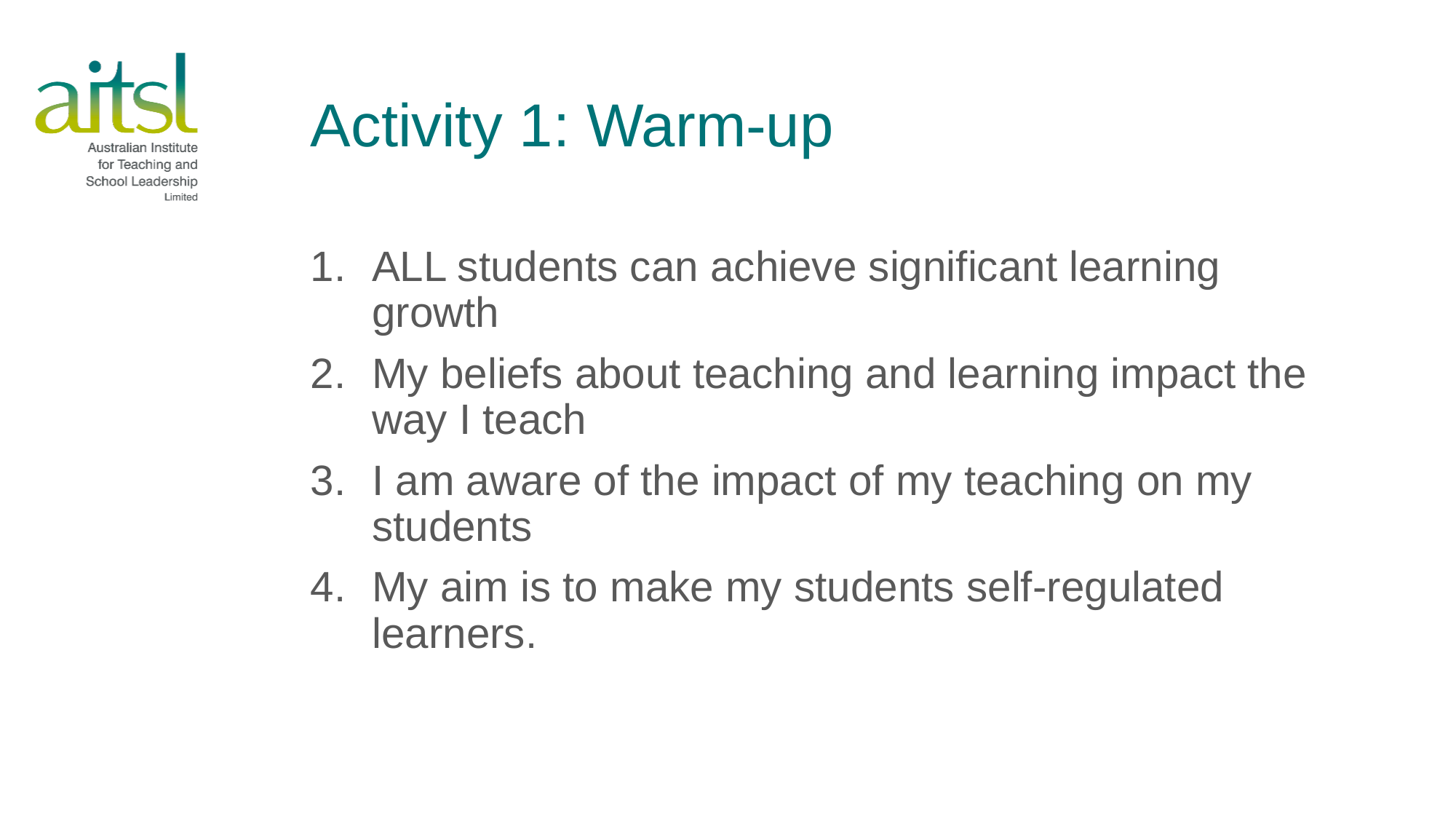

# Activity 1: Warm-up
ALL students can achieve significant learning growth
My beliefs about teaching and learning impact the way I teach
I am aware of the impact of my teaching on my students
My aim is to make my students self-regulated learners.